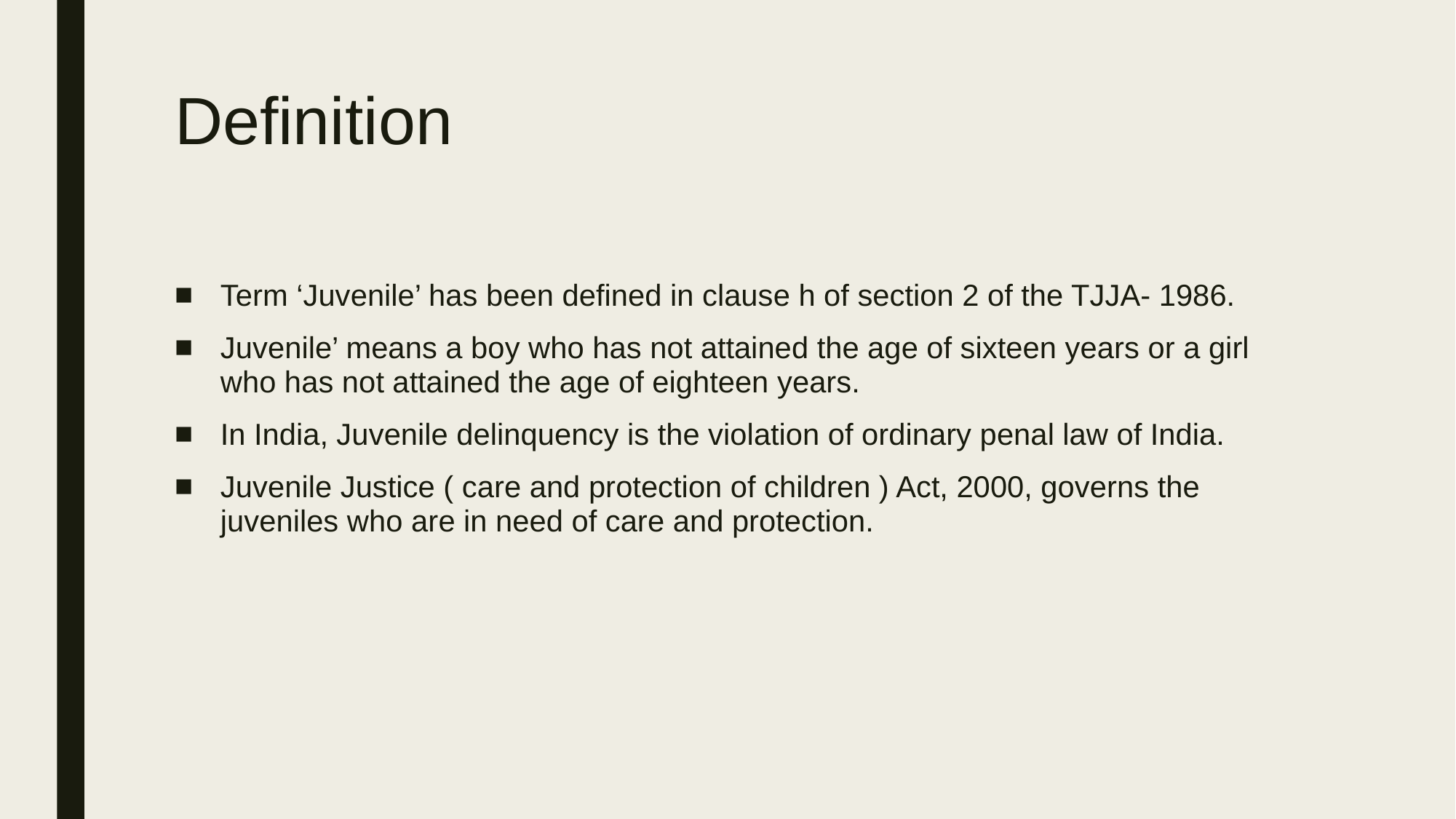

# Definition
Term ‘Juvenile’ has been defined in clause h of section 2 of the TJJA- 1986.
Juvenile’ means a boy who has not attained the age of sixteen years or a girl who has not attained the age of eighteen years.
In India, Juvenile delinquency is the violation of ordinary penal law of India.
Juvenile Justice ( care and protection of children ) Act, 2000, governs the juveniles who are in need of care and protection.